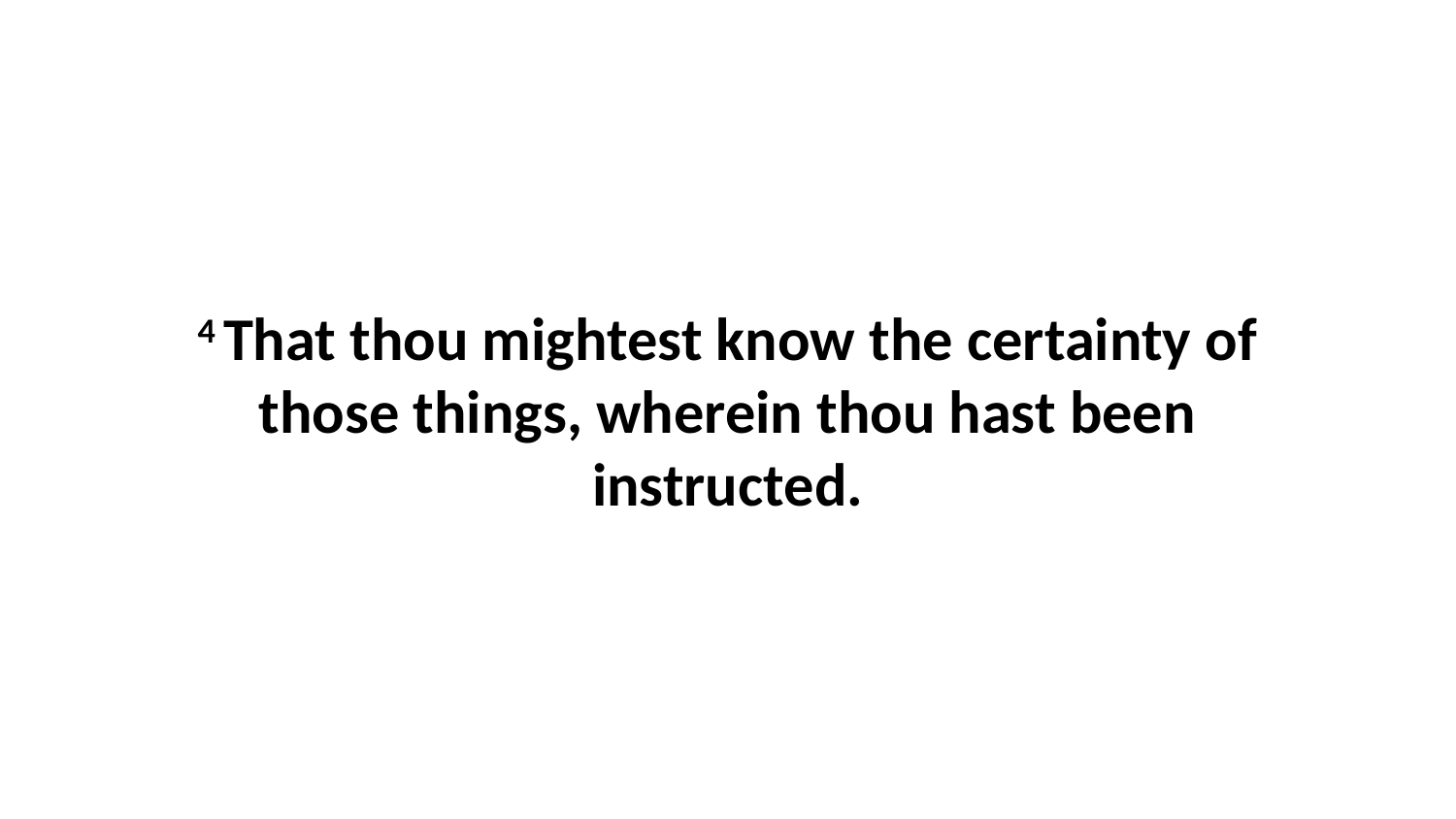

4 That thou mightest know the certainty of those things, wherein thou hast been instructed.